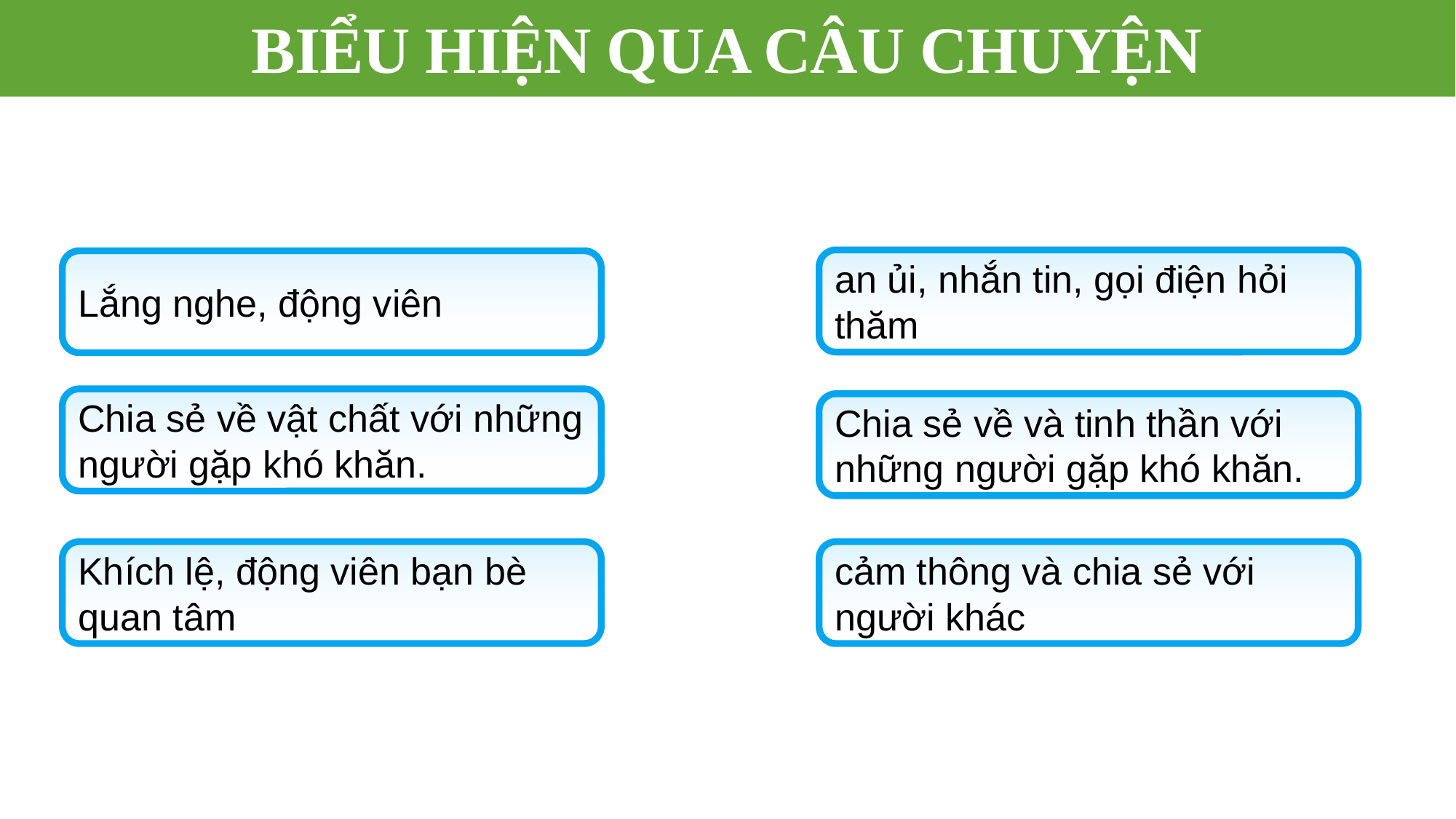

BIỂU HIỆN QUA CÂU CHUYỆN
an ủi, nhắn tin, gọi điện hỏi thăm
Lắng nghe, động viên
Chia sẻ về vật chất với những người gặp khó khăn.
Chia sẻ về và tinh thần với những người gặp khó khăn.
Khích lệ, động viên bạn bè quan tâm
cảm thông và chia sẻ với người khác